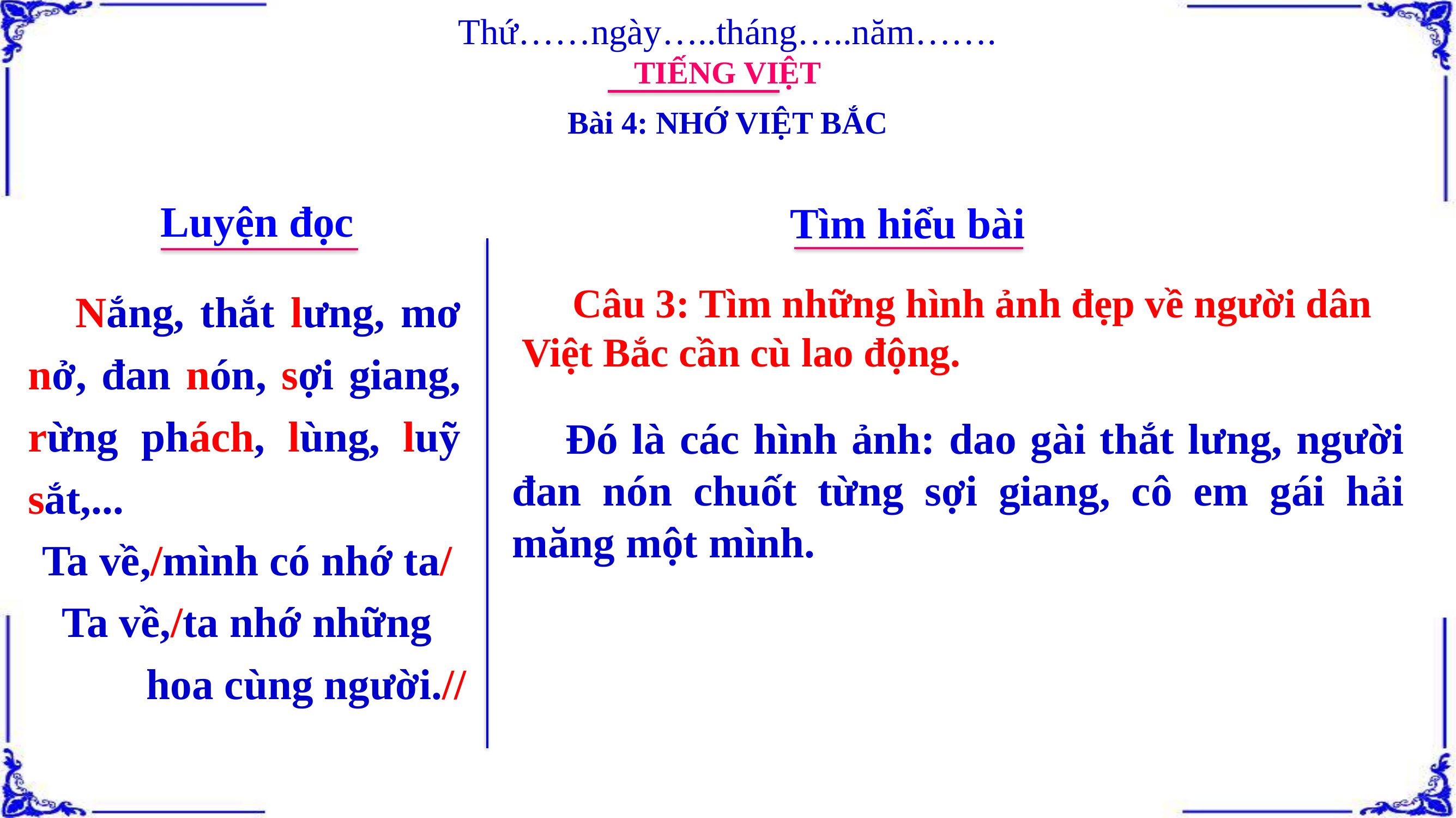

Thứ……ngày…..tháng…..năm…….
TIẾNG VIỆT
Bài 4: NHỚ VIỆT BẮC
Luyện đọc
Tìm hiểu bài
   Nắng, thắt lưng, mơ nở, đan nón, sợi giang, rừng phách, lùng, luỹ sắt,...
     Câu 3: Tìm những hình ảnh đẹp về người dân Việt Bắc cần cù lao động.
    Đó là các hình ảnh: dao gài thắt lưng, người đan nón chuốt từng sợi giang, cô em gái hải măng một mình.
Ta về,/mình có nhớ ta/
Ta về,/ta nhớ những
hoa cùng người.//